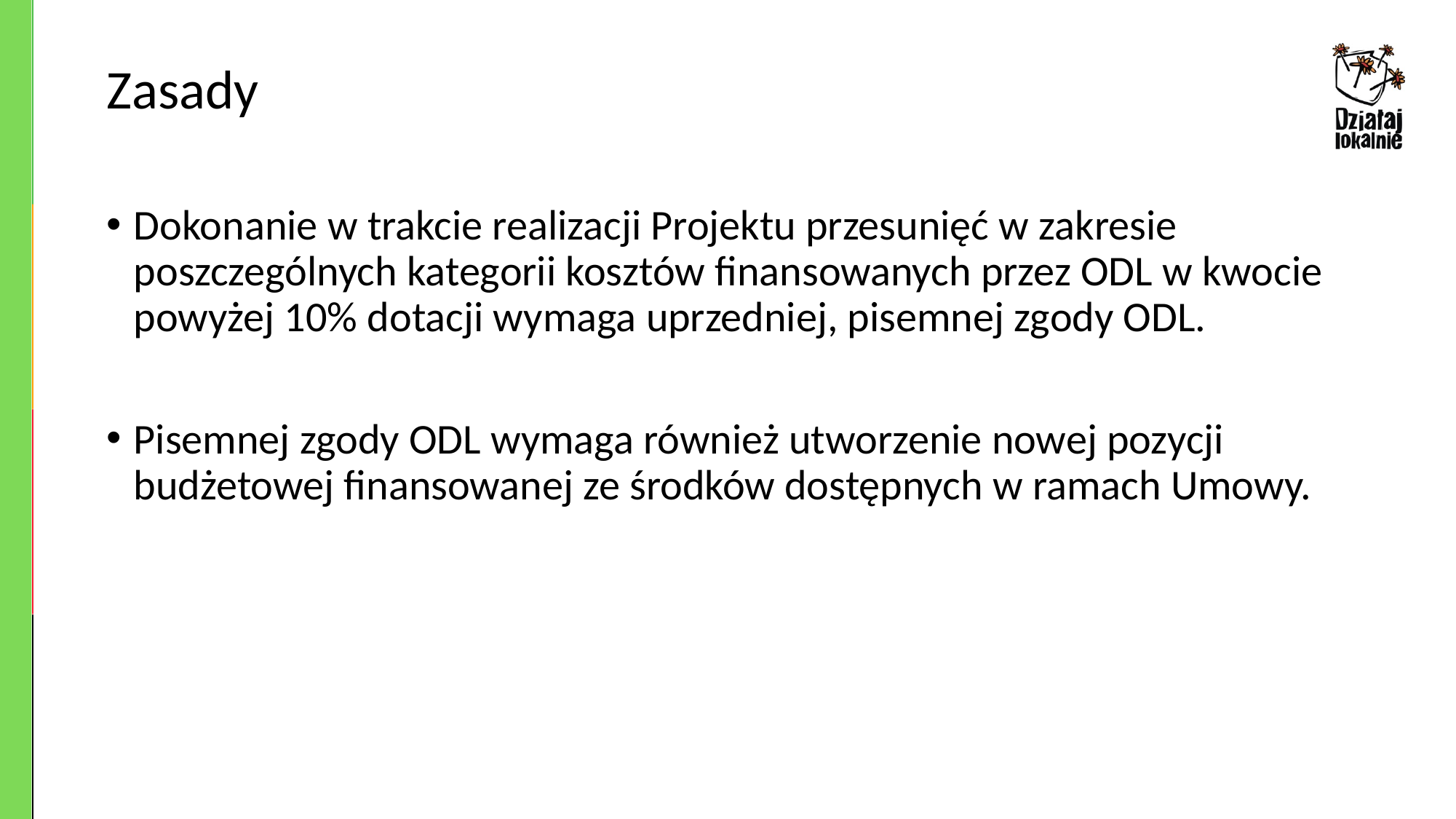

# Zasady
Dokonanie w trakcie realizacji Projektu przesunięć w zakresie poszczególnych kategorii kosztów finansowanych przez ODL w kwocie powyżej 10% dotacji wymaga uprzedniej, pisemnej zgody ODL.

Pisemnej zgody ODL wymaga również utworzenie nowej pozycji budżetowej finansowanej ze środków dostępnych w ramach Umowy.